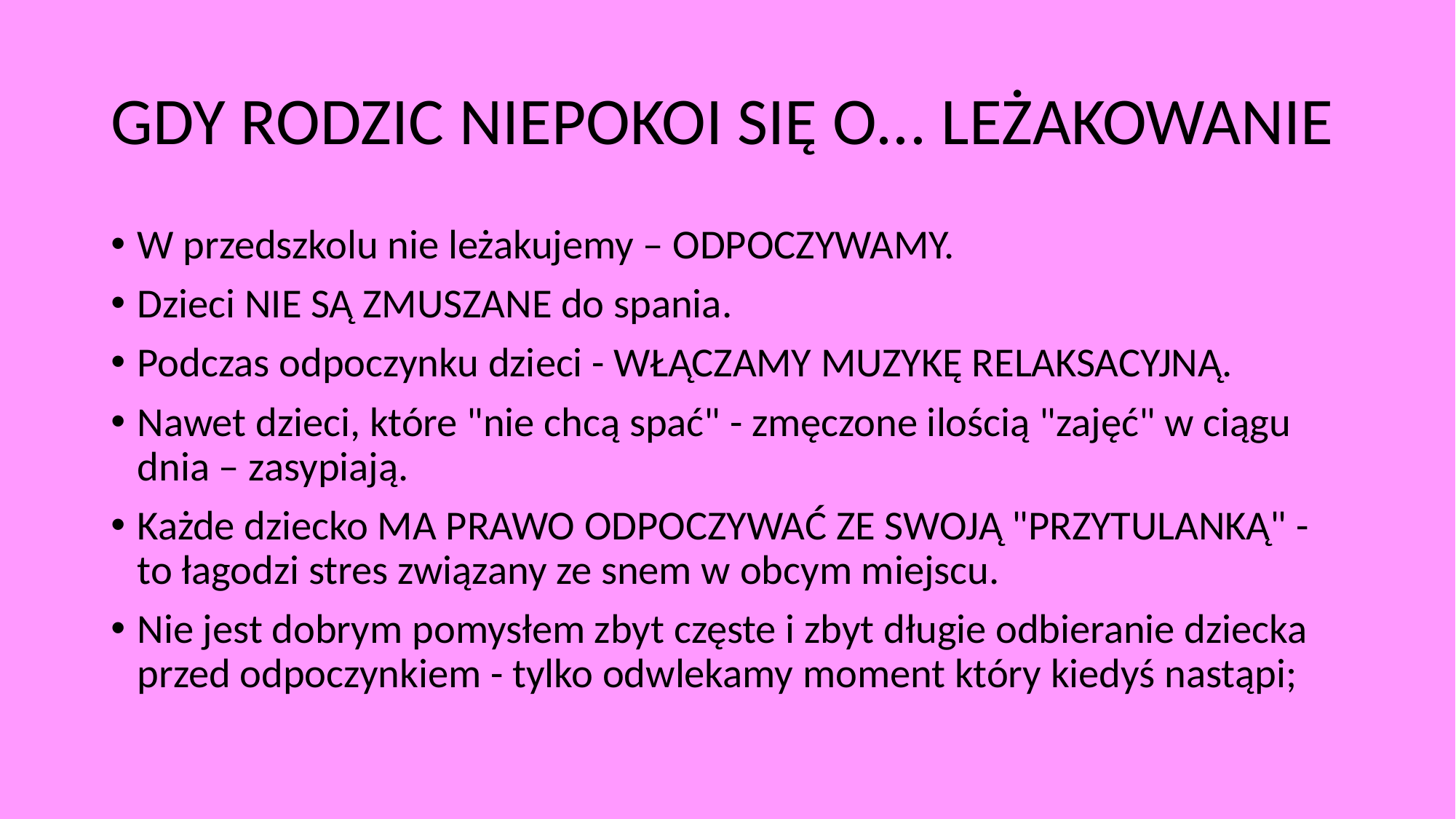

# GDY RODZIC NIEPOKOI SIĘ O... LEŻAKOWANIE
W przedszkolu nie leżakujemy – ODPOCZYWAMY.
Dzieci NIE SĄ ZMUSZANE do spania.
Podczas odpoczynku dzieci - WŁĄCZAMY MUZYKĘ RELAKSACYJNĄ.
Nawet dzieci, które "nie chcą spać" - zmęczone ilością "zajęć" w ciągu dnia – zasypiają.
Każde dziecko MA PRAWO ODPOCZYWAĆ ZE SWOJĄ "PRZYTULANKĄ" - to łagodzi stres związany ze snem w obcym miejscu.
Nie jest dobrym pomysłem zbyt częste i zbyt długie odbieranie dziecka przed odpoczynkiem - tylko odwlekamy moment który kiedyś nastąpi;